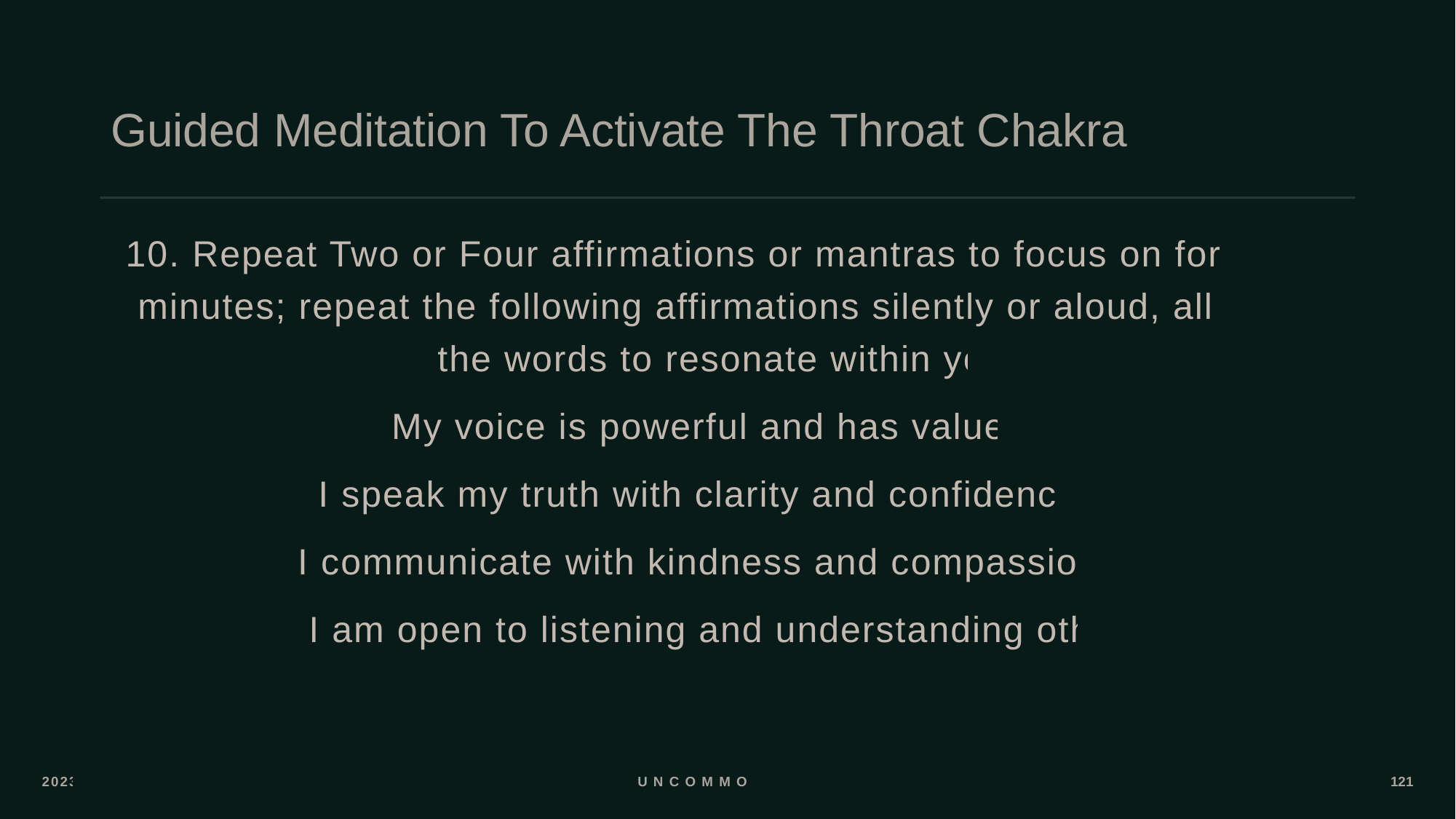

# Guided Meditation To Activate The Throat Chakra
10. Repeat Two or Four affirmations or mantras to focus on for a few minutes; repeat the following affirmations silently or aloud, allowing the words to resonate within you:
My voice is powerful and has value.
I speak my truth with clarity and confidence.
I communicate with kindness and compassion.
I am open to listening and understanding others
2023
Uncommon ppl
121